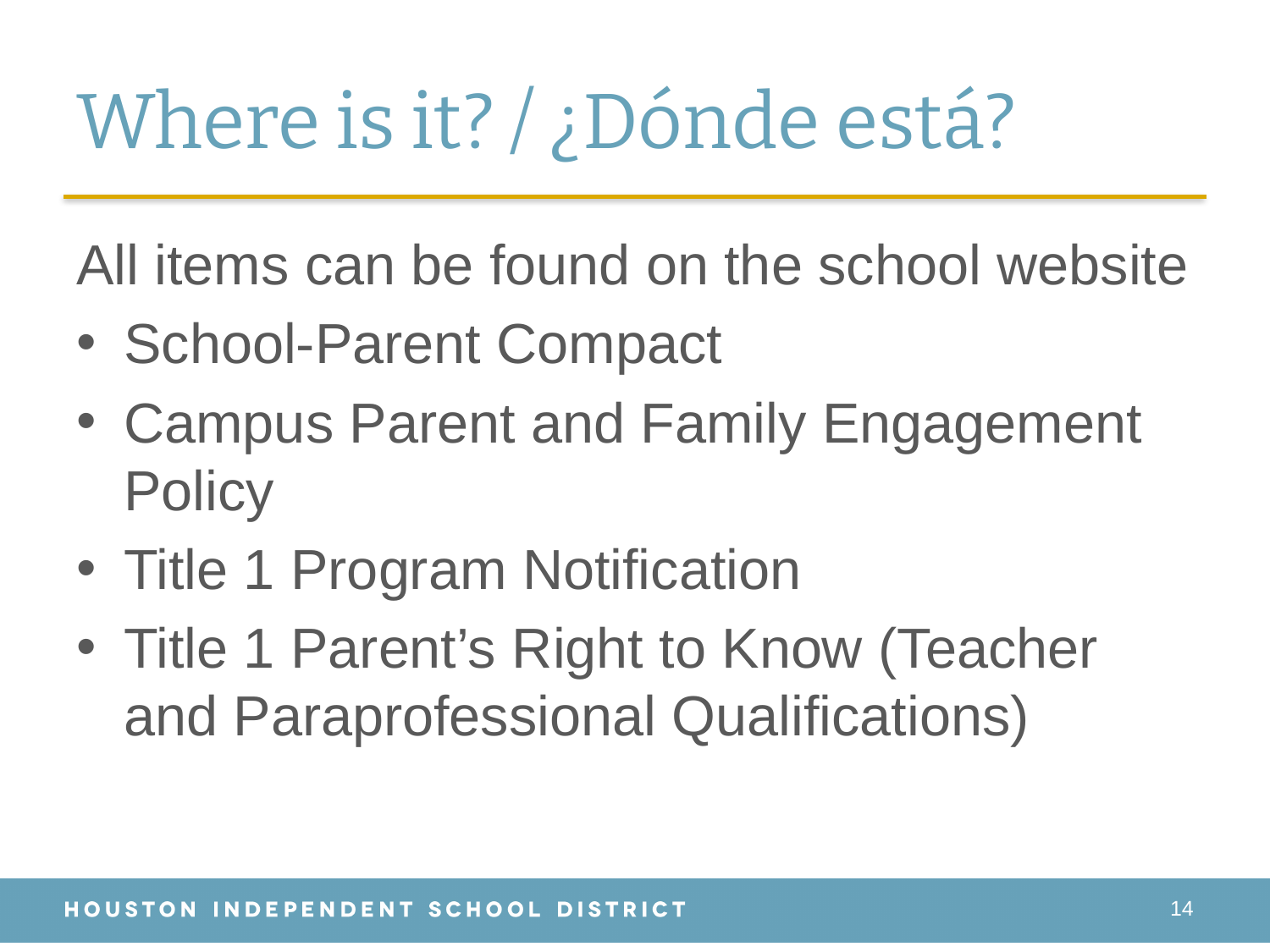

# Where is it? / ¿Dónde está?
All items can be found on the school website
School-Parent Compact
Campus Parent and Family Engagement Policy
Title 1 Program Notification
Title 1 Parent’s Right to Know (Teacher and Paraprofessional Qualifications)
14